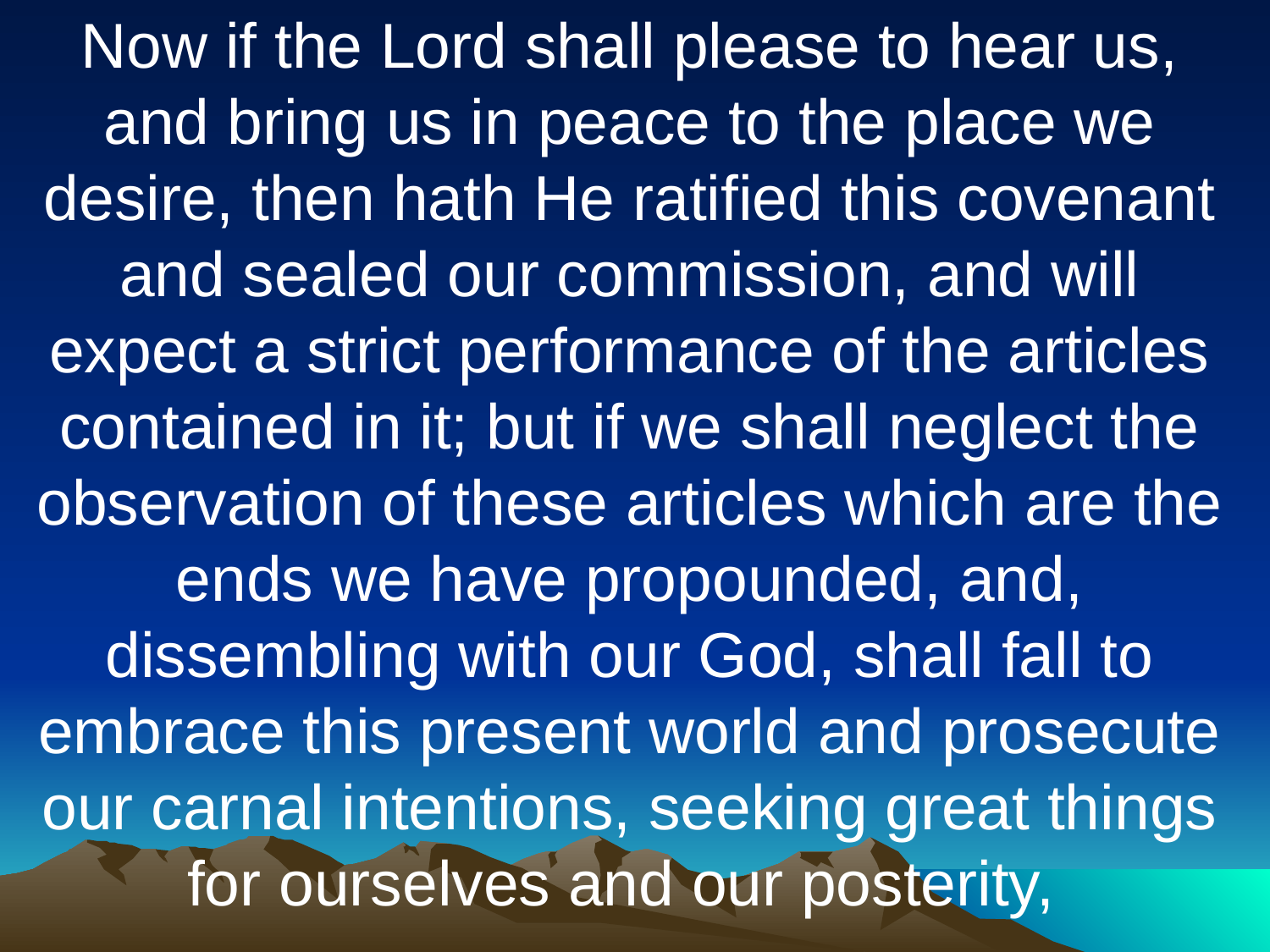

Now if the Lord shall please to hear us, and bring us in peace to the place we desire, then hath He ratified this covenant and sealed our commission, and will expect a strict performance of the articles contained in it; but if we shall neglect the observation of these articles which are the ends we have propounded, and, dissembling with our God, shall fall to embrace this present world and prosecute our carnal intentions, seeking great things for ourselves and our posterity,